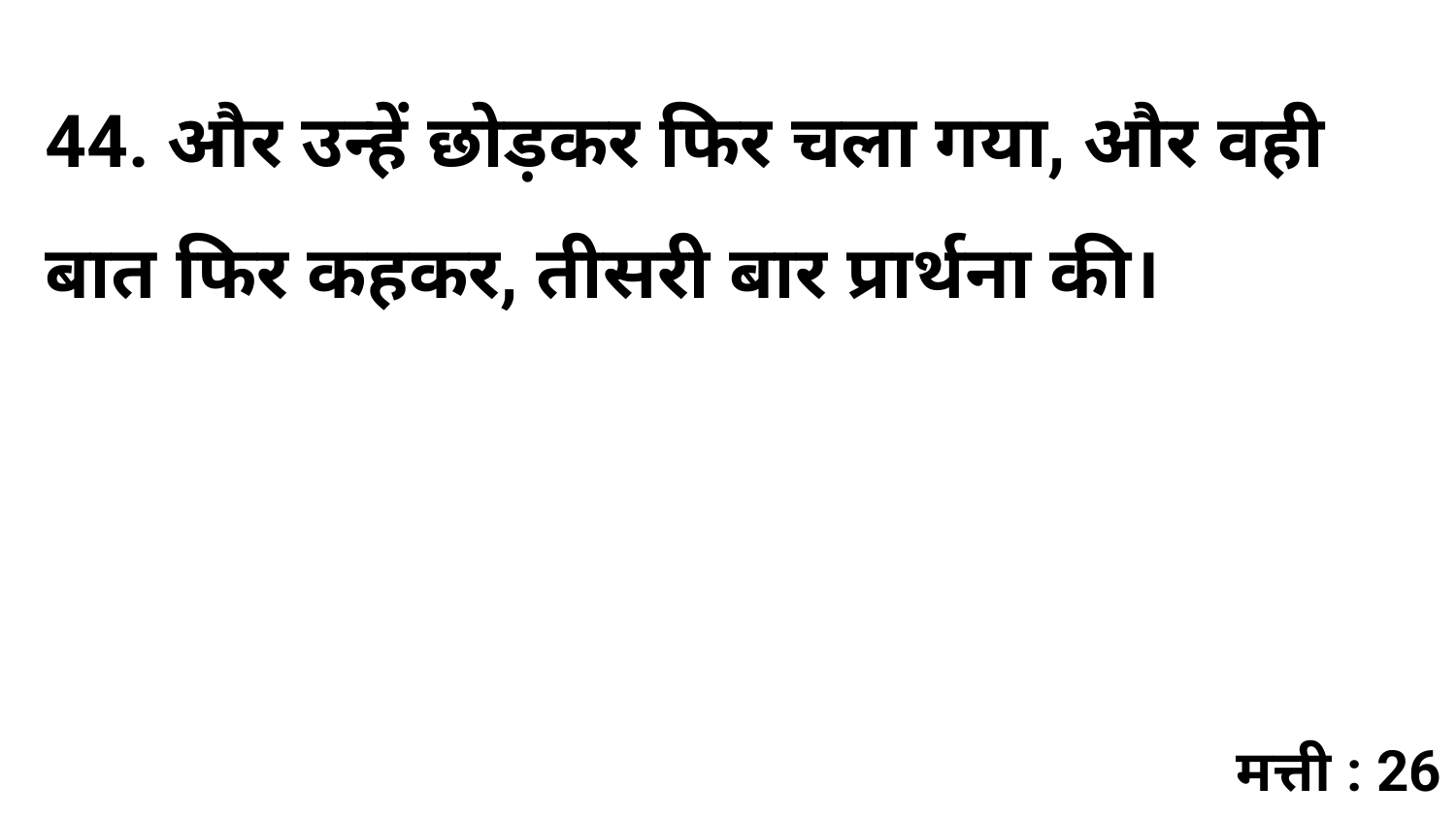

44. और उन्हें छोड़कर फिर चला गया, और वही बात फिर कहकर, तीसरी बार प्रार्थना की।
मत्ती : 26